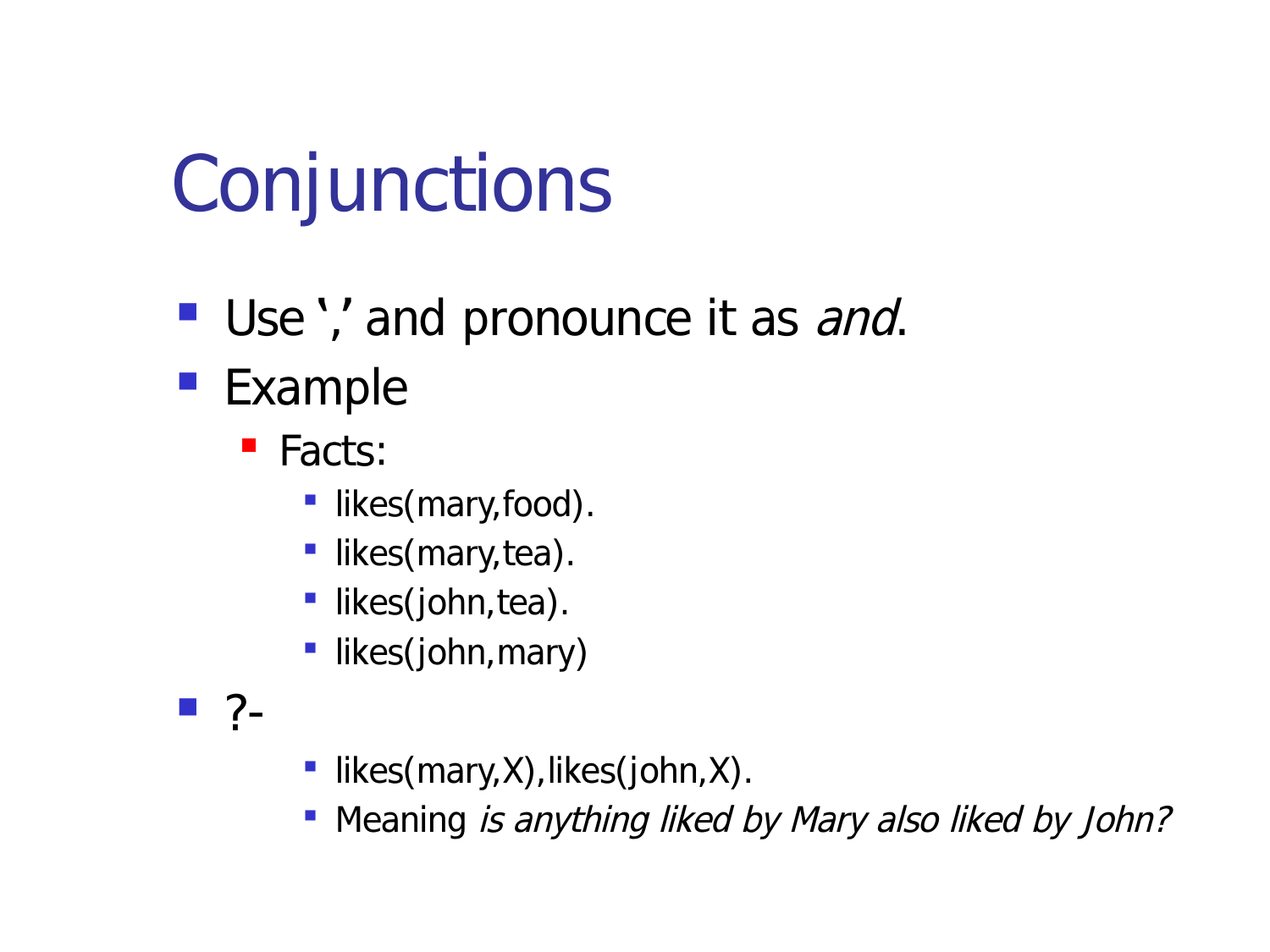

# Conjunctions
Use ‘,’ and pronounce it as and.
Example
Facts:
likes(mary,food).
likes(mary,tea).
likes(john,tea).
likes(john,mary)
?-
likes(mary,X),likes(john,X).
Meaning is anything liked by Mary also liked by John?